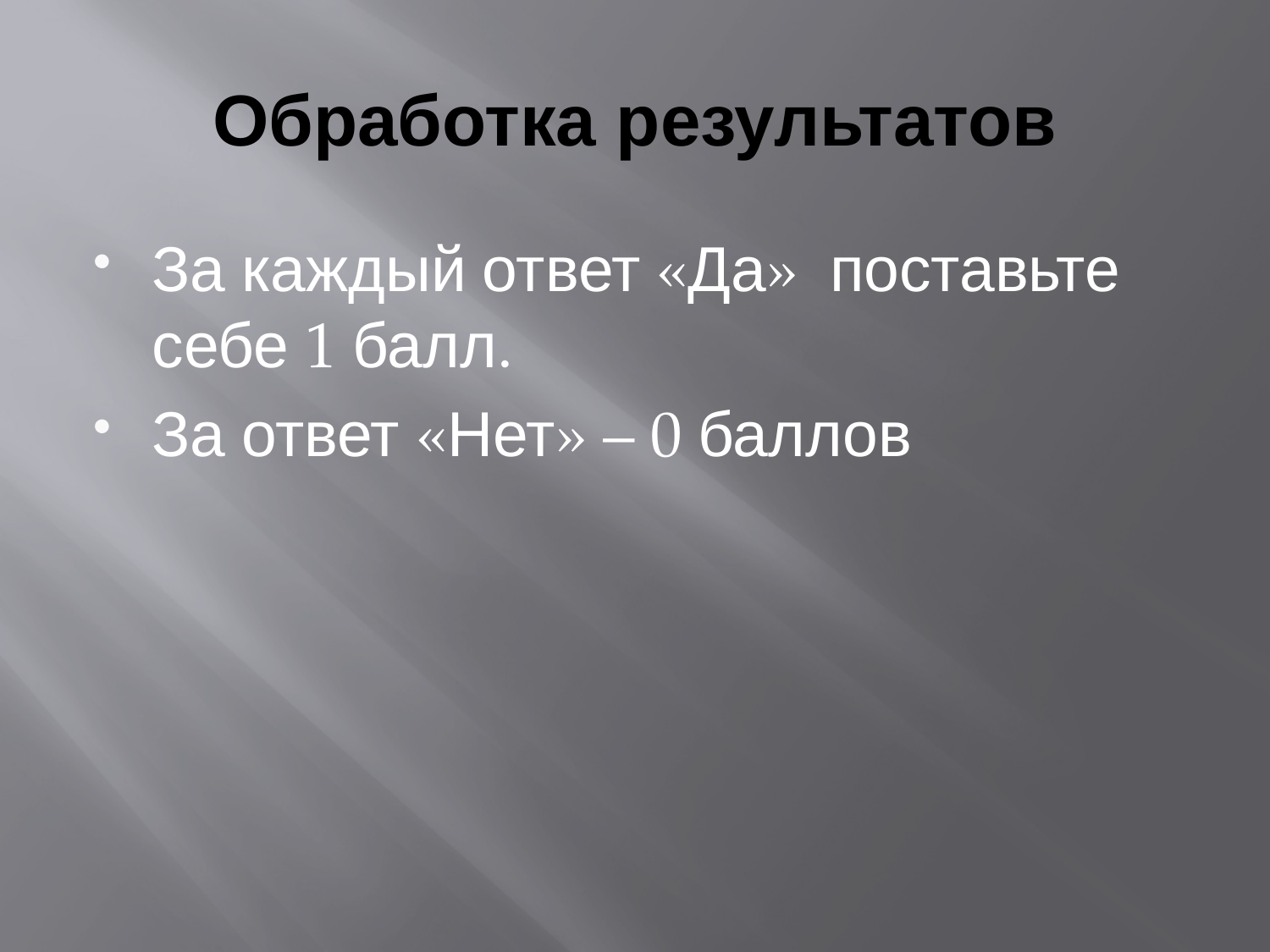

# Обработка результатов
За каждый ответ «Да»  поставьте себе 1 балл.
За ответ «Нет» – 0 баллов